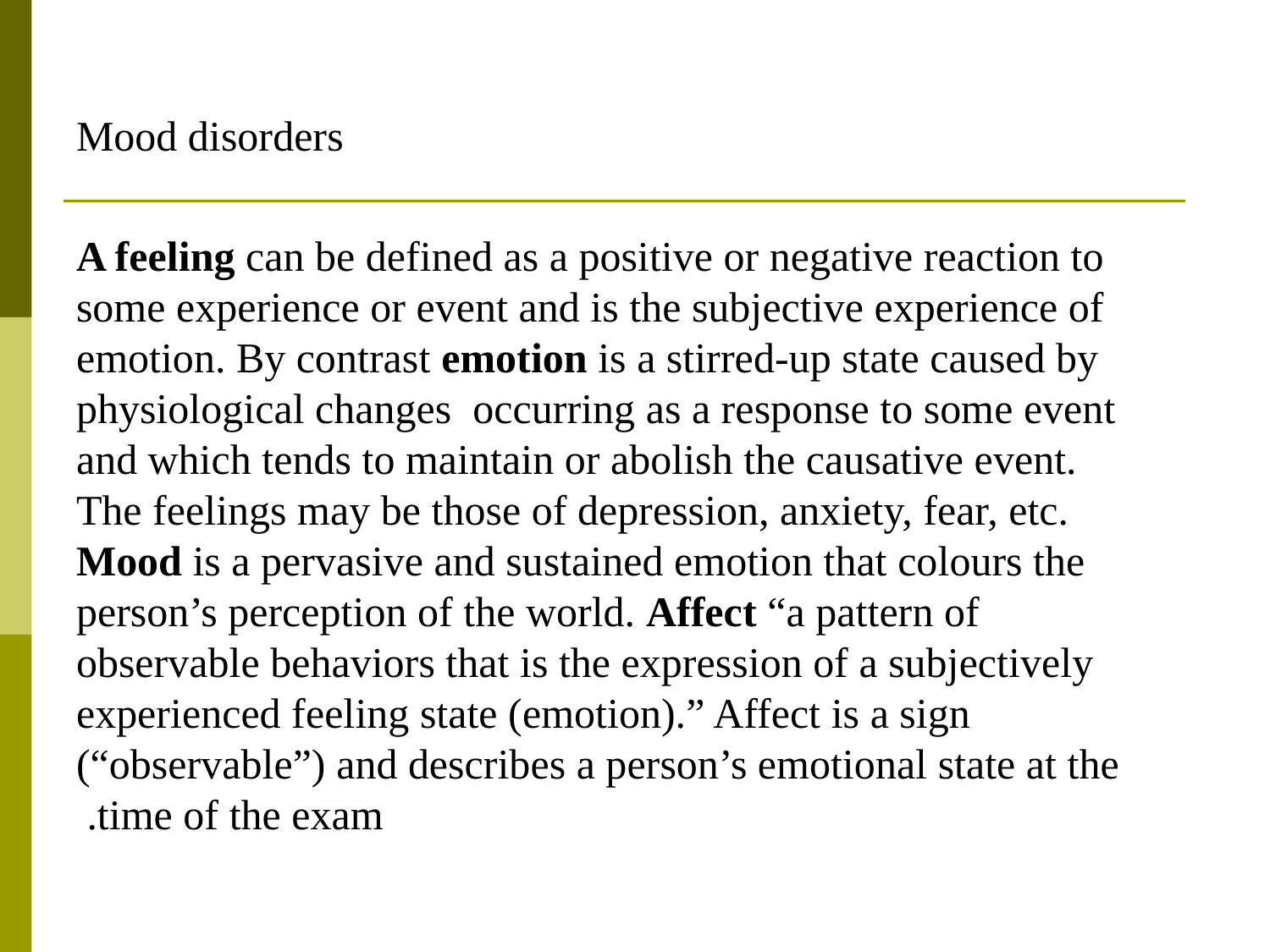

# Mood disorders
A feeling can be defined as a positive or negative reaction to some experience or event and is the subjective experience of emotion. By contrast emotion is a stirred-up state caused by physiological changes  occurring as a response to some event and which tends to maintain or abolish the causative event. The feelings may be those of depression, anxiety, fear, etc. Mood is a pervasive and sustained emotion that colours the person’s perception of the world. Affect “a pattern of observable behaviors that is the expression of a subjectively experienced feeling state (emotion).” Affect is a sign (“observable”) and describes a person’s emotional state at the time of the exam.